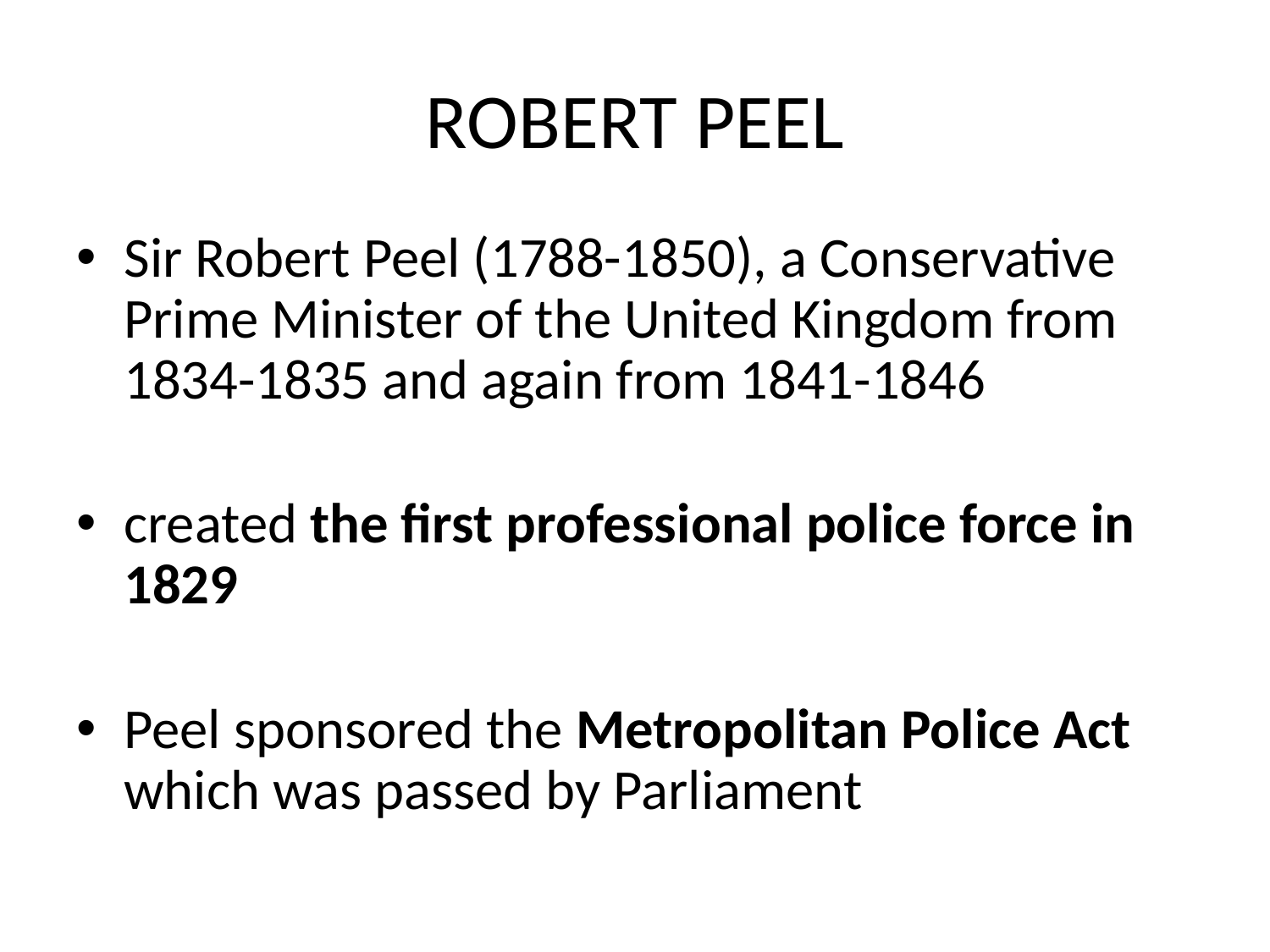

# ROBERT PEEL
Sir Robert Peel (1788-1850), a Conservative Prime Minister of the United Kingdom from 1834-1835 and again from 1841-1846

created the first professional police force in 1829

Peel sponsored the Metropolitan Police Act which was passed by Parliament